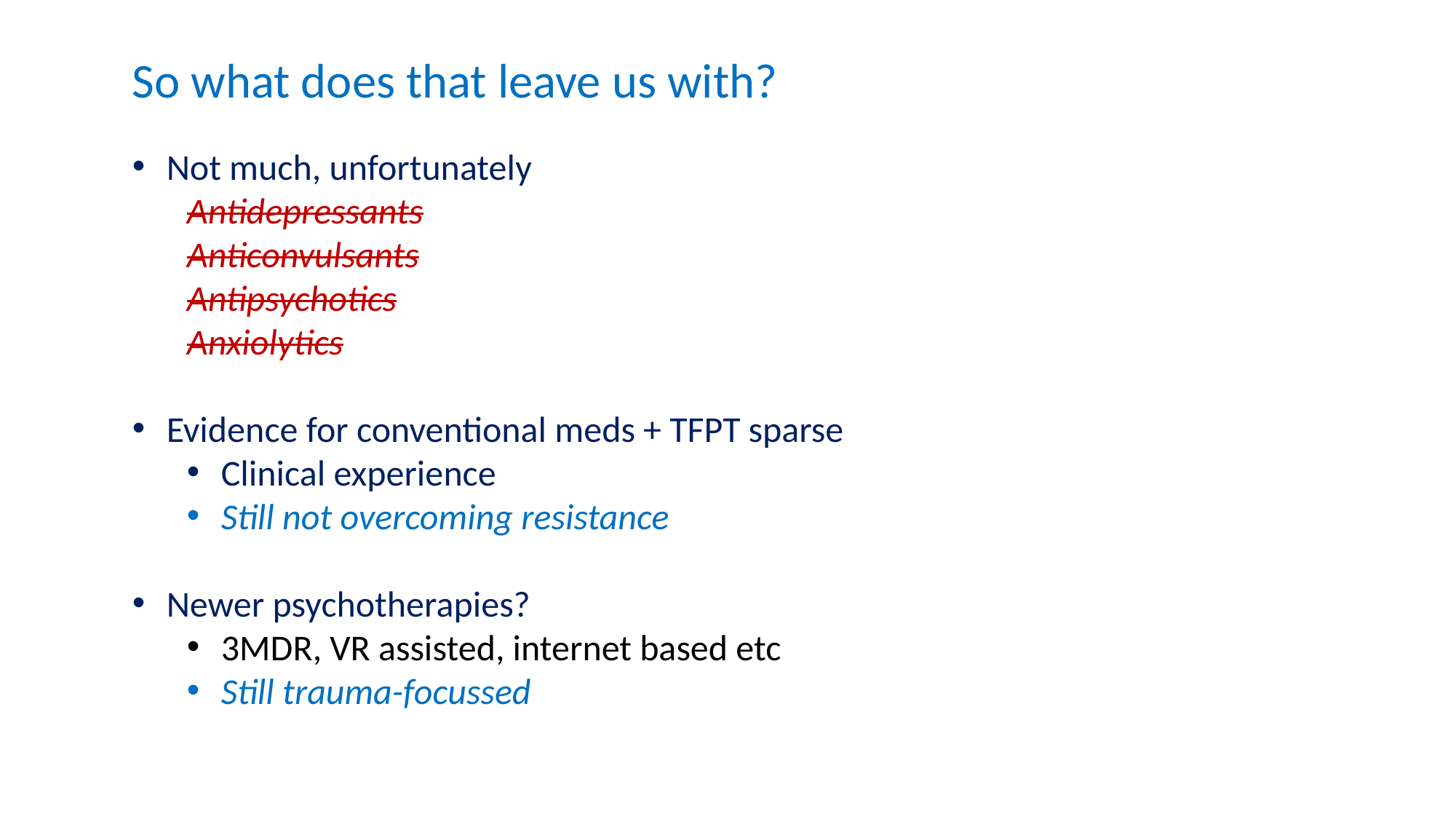

So what does that leave us with?

Not much, unfortunately
Antidepressants
Anticonvulsants
Antipsychotics
Anxiolytics

Evidence for conventional meds + TFPT sparse
Clinical experience
Still not overcoming resistance

Newer psychotherapies?
3MDR, VR assisted, internet based etc
Still trauma-focussed